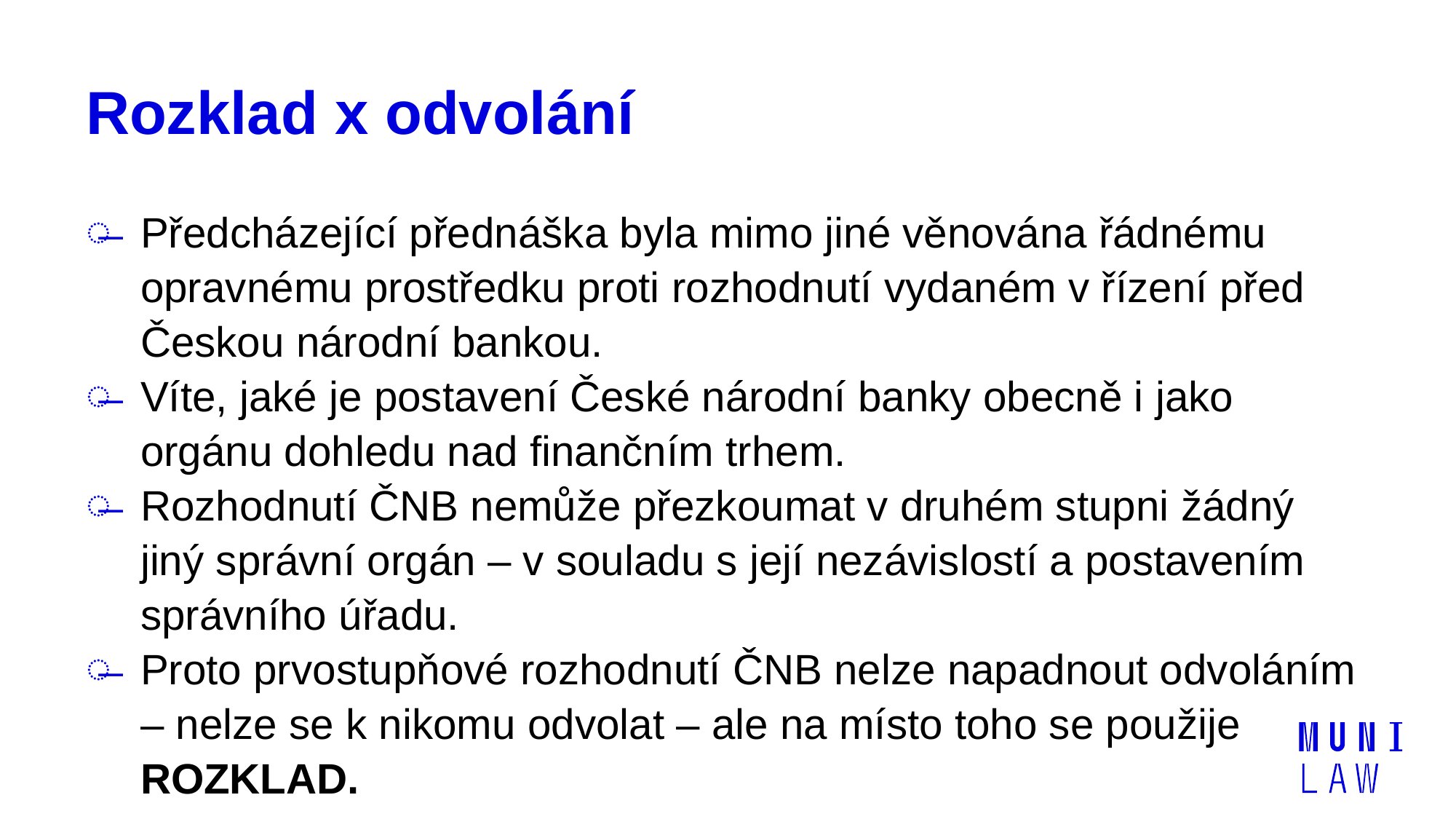

# Rozklad x odvolání
Předcházející přednáška byla mimo jiné věnována řádnému opravnému prostředku proti rozhodnutí vydaném v řízení před Českou národní bankou.
Víte, jaké je postavení České národní banky obecně i jako orgánu dohledu nad finančním trhem.
Rozhodnutí ČNB nemůže přezkoumat v druhém stupni žádný jiný správní orgán – v souladu s její nezávislostí a postavením správního úřadu.
Proto prvostupňové rozhodnutí ČNB nelze napadnout odvoláním – nelze se k nikomu odvolat – ale na místo toho se použije ROZKLAD.